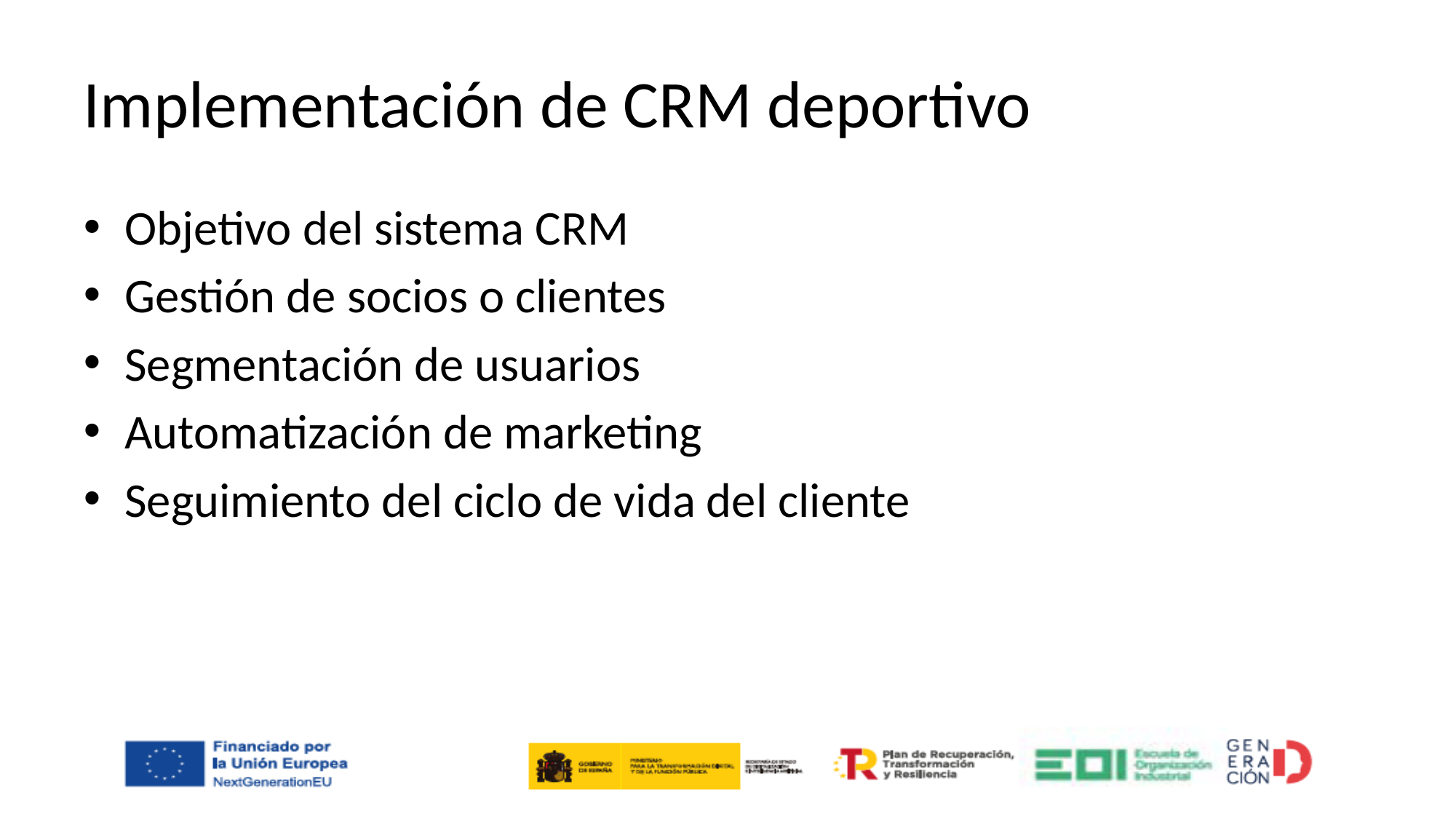

# Implementación de CRM deportivo
Objetivo del sistema CRM
Gestión de socios o clientes
Segmentación de usuarios
Automatización de marketing
Seguimiento del ciclo de vida del cliente